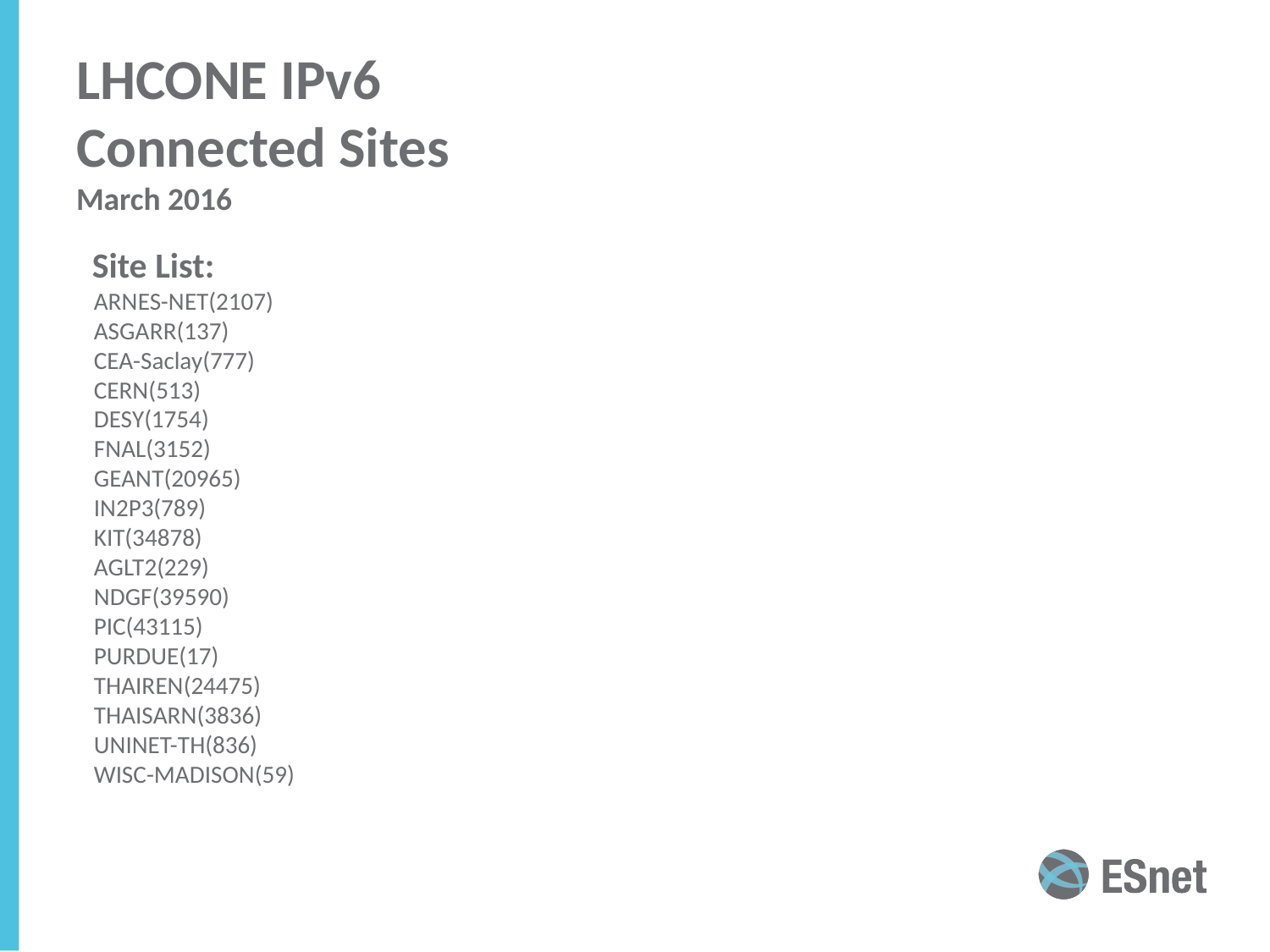

# LHCONE IPv6 Connected Sites March 2016
Site List:
ARNES-NET(2107)
ASGARR(137)
CEA-Saclay(777)
CERN(513)
DESY(1754)
FNAL(3152)
GEANT(20965)
IN2P3(789)
KIT(34878)
AGLT2(229)
NDGF(39590)
PIC(43115)
PURDUE(17)
THAIREN(24475)
THAISARN(3836)
UNINET-TH(836)
WISC-MADISON(59)